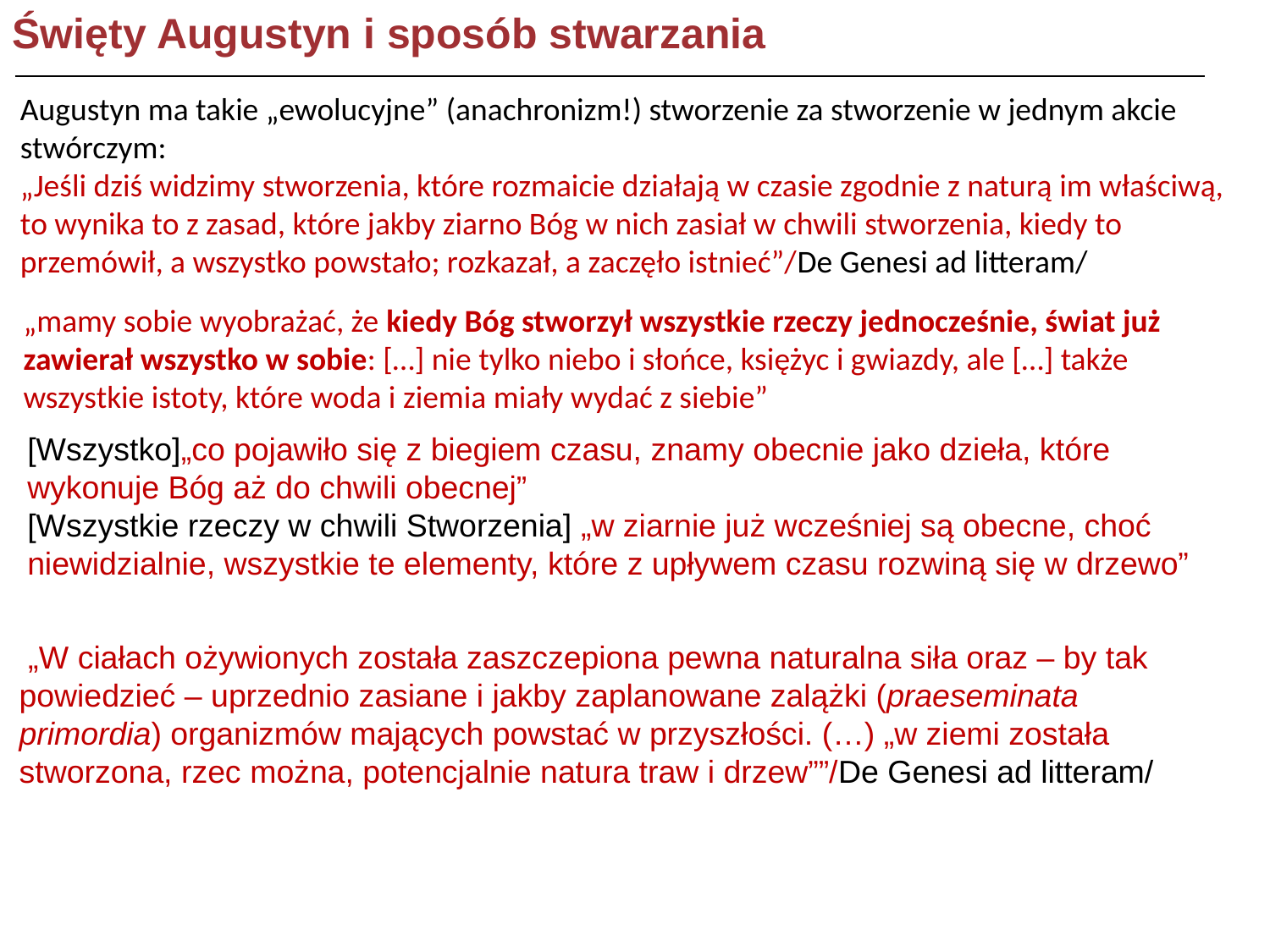

Święty Augustyn i sposób stwarzania
Augustyn ma takie „ewolucyjne” (anachronizm!) stworzenie za stworzenie w jednym akcie stwórczym:
„Jeśli dziś widzimy stworzenia, które rozmaicie działają w czasie zgodnie z naturą im właściwą, to wynika to z zasad, które jakby ziarno Bóg w nich zasiał w chwili stworzenia, kiedy to przemówił, a wszystko powstało; rozkazał, a zaczęło istnieć”/De Genesi ad litteram/
„mamy sobie wyobrażać, że kiedy Bóg stworzył wszystkie rzeczy jednocześnie, świat już zawierał wszystko w sobie: […] nie tylko niebo i słońce, księżyc i gwiazdy, ale […] także wszystkie istoty, które woda i ziemia miały wydać z siebie”
[Wszystko]„co pojawiło się z biegiem czasu, znamy obecnie jako dzieła, które wykonuje Bóg aż do chwili obecnej”
[Wszystkie rzeczy w chwili Stworzenia] „w ziarnie już wcześniej są obecne, choć niewidzialnie, wszystkie te elementy, które z upływem czasu rozwiną się w drzewo”
 „W ciałach ożywionych została zaszczepiona pewna naturalna siła oraz – by tak powiedzieć – uprzednio zasiane i jakby zaplanowane zalążki (praeseminata primordia) organizmów mających powstać w przyszłości. (…) „w ziemi została stworzona, rzec można, potencjalnie natura traw i drzew””/De Genesi ad litteram/